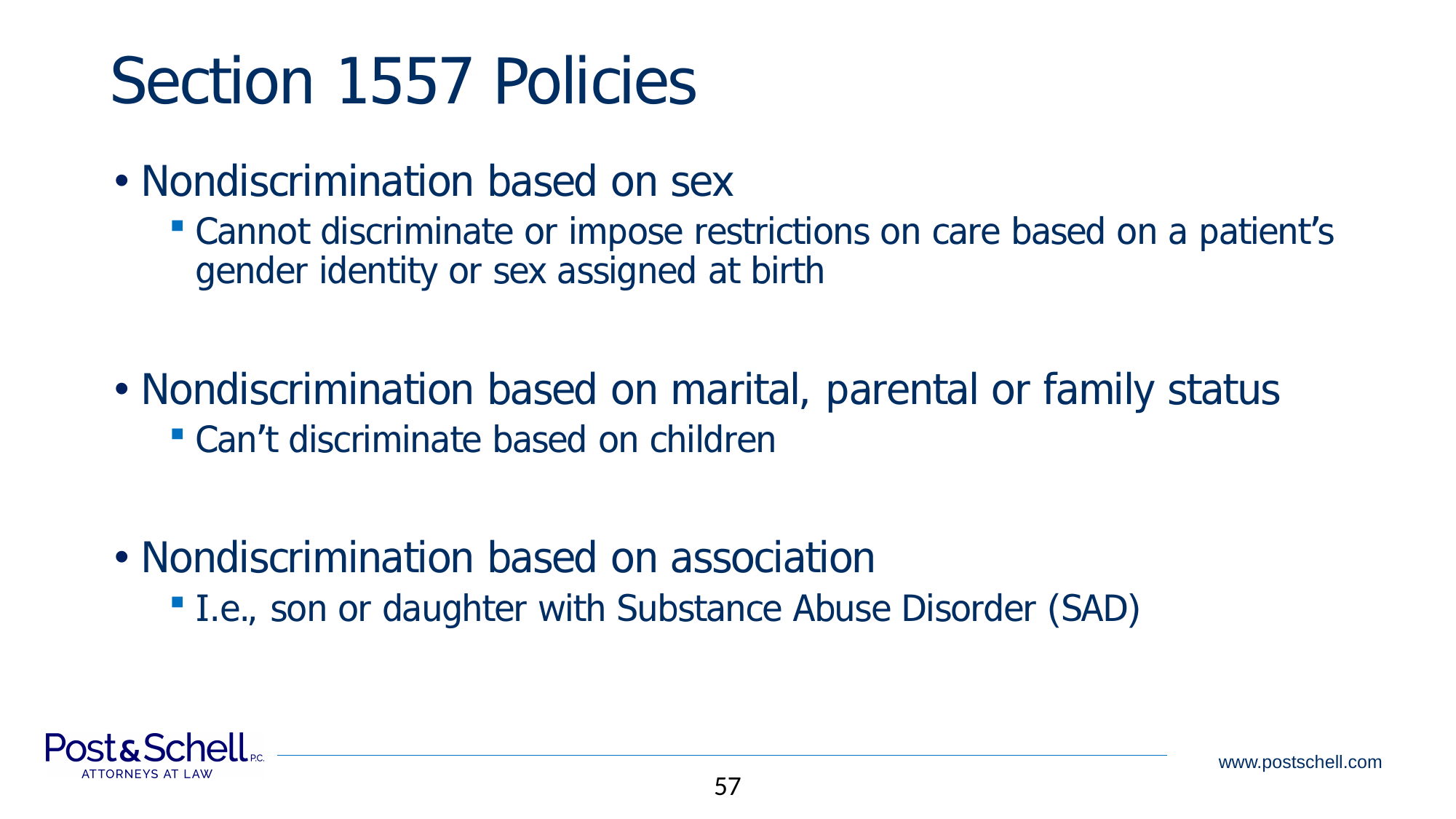

# Section 1557 Policies
Nondiscrimination based on sex
Cannot discriminate or impose restrictions on care based on a patient’s gender identity or sex assigned at birth

Nondiscrimination based on marital, parental or family status
Can’t discriminate based on children

Nondiscrimination based on association
I.e., son or daughter with Substance Abuse Disorder (SAD)
57